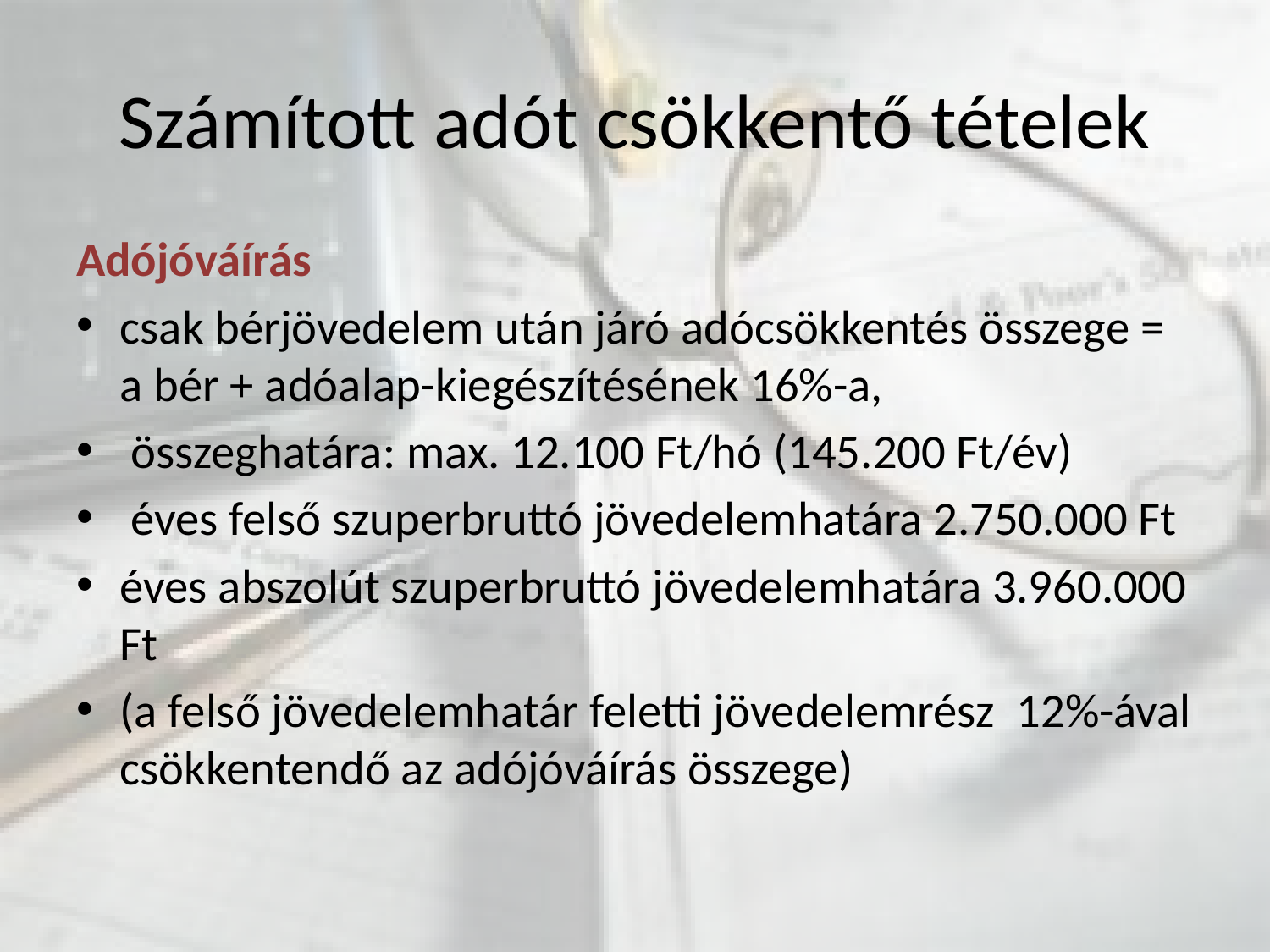

# Számított adót csökkentő tételek
Adójóváírás
csak bérjövedelem után járó adócsökkentés összege = a bér + adóalap-kiegészítésének 16%-a,
 összeghatára: max. 12.100 Ft/hó (145.200 Ft/év)
 éves felső szuperbruttó jövedelemhatára 2.750.000 Ft
éves abszolút szuperbruttó jövedelemhatára 3.960.000 Ft
(a felső jövedelemhatár feletti jövedelemrész  12%-ával csökkentendő az adójóváírás összege)